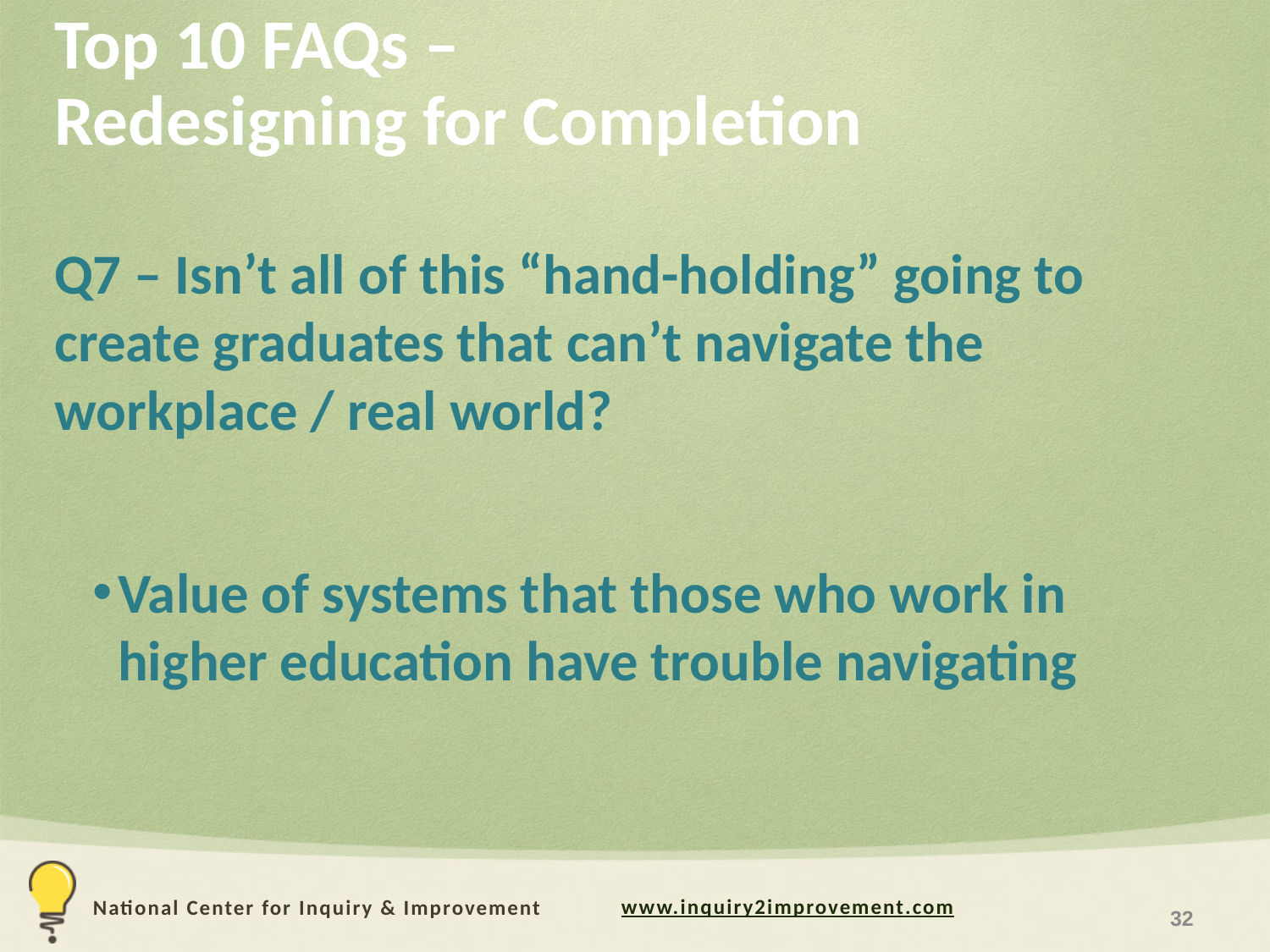

# Top 10 FAQs – Redesigning for Completion
Q7 – Isn’t all of this “hand-holding” going to create graduates that can’t navigate the workplace / real world?

Value of systems that those who work in higher education have trouble navigating

32